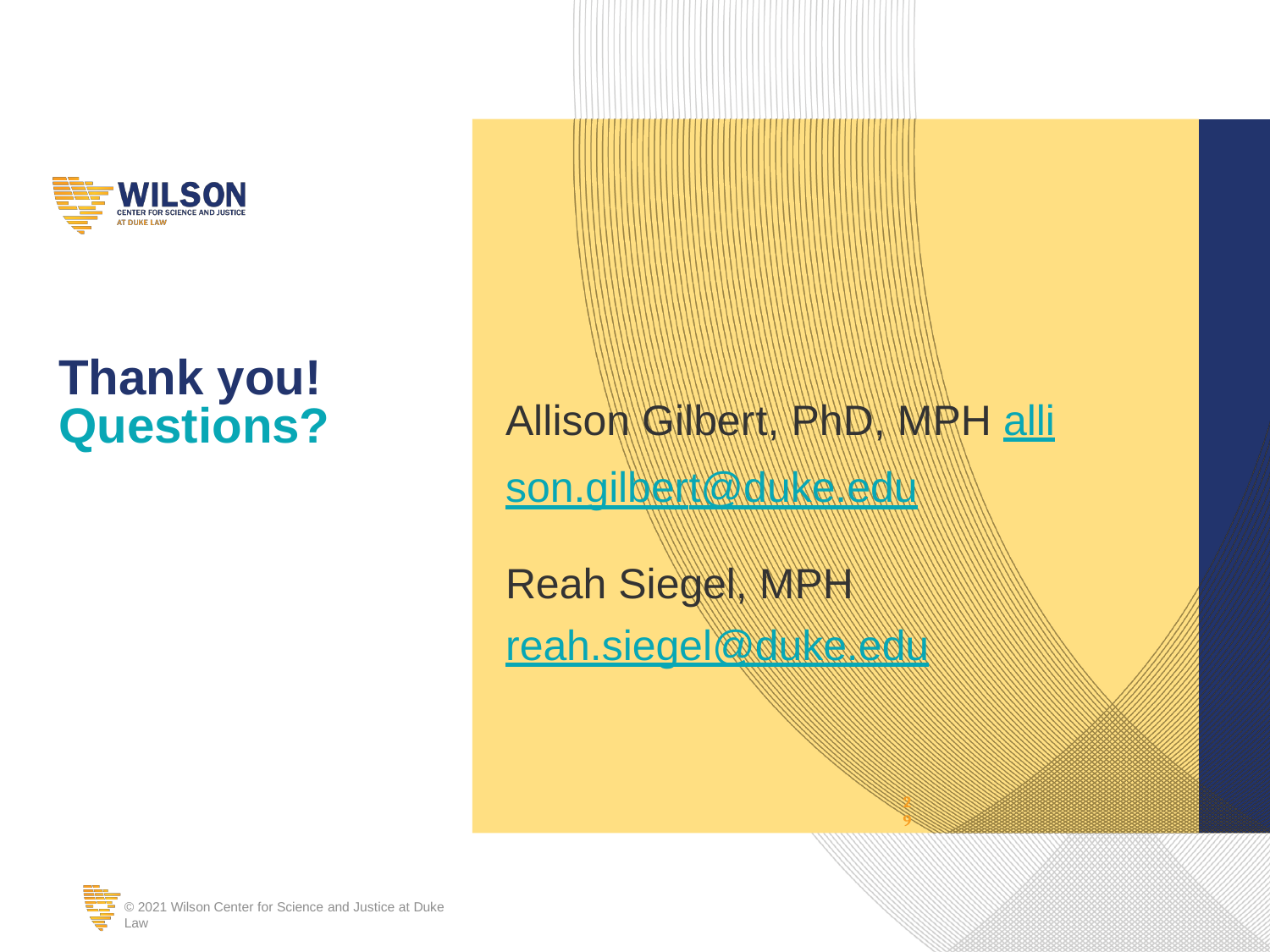

Thank you!
Questions?
Allison Gilbert, PhD, MPH allison.gilbert@duke.edu
Reah Siegel, MPH
reah.siegel@duke.edu
29
© 2021 Wilson Center for Science and Justice at Duke Law